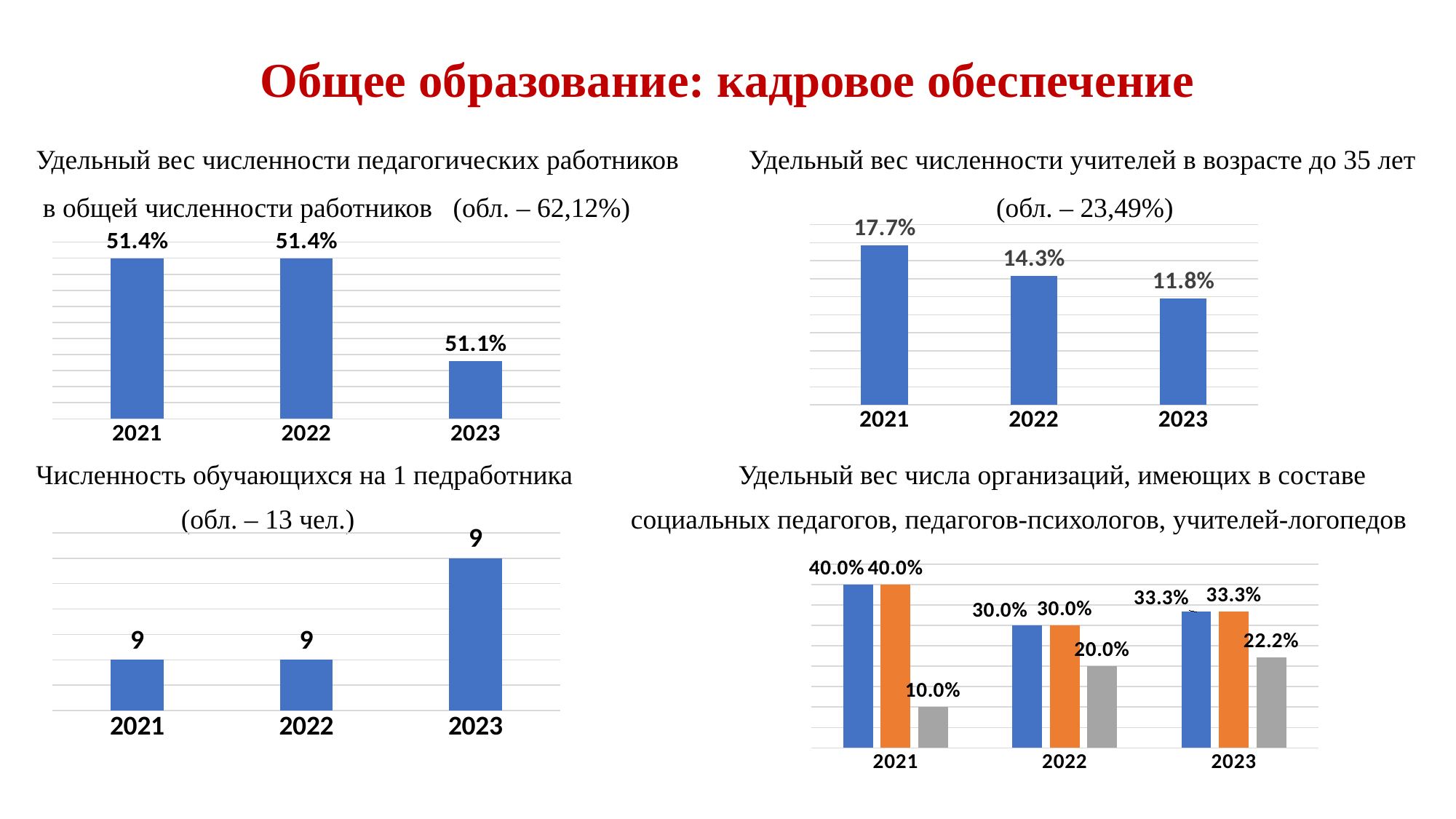

# Общее образование: кадровое обеспечение
Удельный вес численности педагогических работников          Удельный вес численности учителей в возрасте до 35 лет
 в общей численности работников   (обл. – 62,12%)                                                     (обл. – 23,49%)

Численность обучающихся на 1 педработника                        Удельный вес числа организаций, имеющих в составе
                     (обл. – 13 чел.)                                        социальных педагогов, педагогов-психологов, учителей-логопедов

### Chart

| Category | Ряд 1 |
|---|---|
| 2021 | 0.177 |
| 2022 | 0.143 |
| 2023 | 0.118 |

### Chart

| Category | Ряд 1 |
|---|---|
| 2021 | 0.514 |
| 2022 | 0.514 |
| 2023 | 0.5108 |

### Chart

| Category | Ряд 1 |
|---|---|
| 2021 | 9.0 |
| 2022 | 9.0 |
| 2023 | 9.4 |

### Chart

| Category | соцпед | психолог | логопед |
|---|---|---|---|
| 2021 | 0.4 | 0.4 | 0.1 |
| 2022 | 0.3 | 0.3 | 0.2 |
| 2023 | 0.333 | 0.333 | 0.222 |